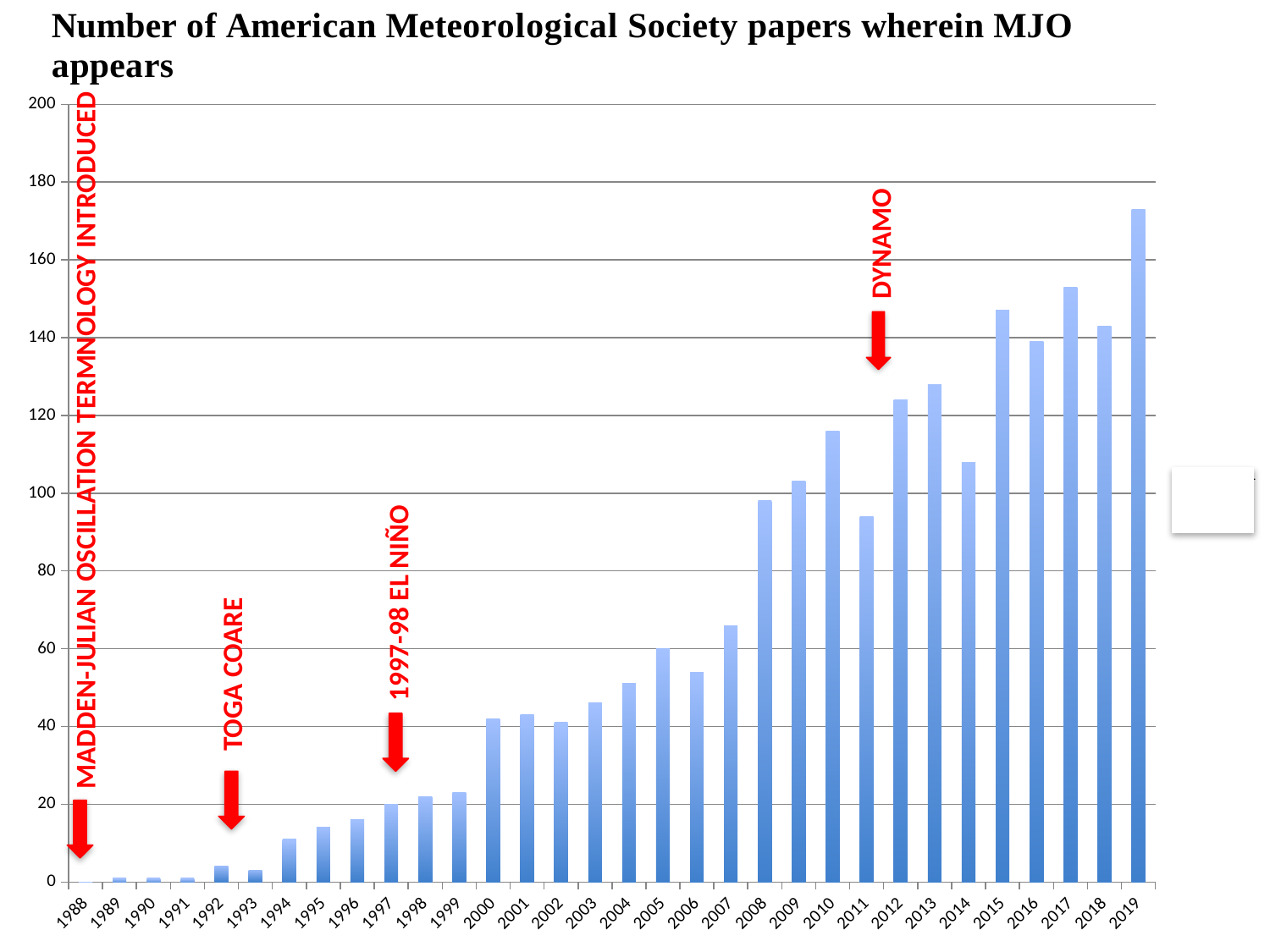

### Chart:

| Category | Series 1 |
|---|---|
| 1988 | 0.0 |
| 1989 | 1.0 |
| 1990 | 1.0 |
| 1991 | 1.0 |
| 1992 | 4.0 |
| 1993 | 3.0 |
| 1994 | 11.0 |
| 1995 | 14.0 |
| 1996 | 16.0 |
| 1997 | 20.0 |
| 1998 | 22.0 |
| 1999 | 23.0 |
| 2000 | 42.0 |
| 2001 | 43.0 |
| 2002 | 41.0 |
| 2003 | 46.0 |
| 2004 | 51.0 |
| 2005 | 60.0 |
| 2006 | 54.0 |
| 2007 | 66.0 |
| 2008 | 98.0 |
| 2009 | 103.0 |
| 2010 | 116.0 |
| 2011 | 94.0 |
| 2012 | 124.0 |
| 2013 | 128.0 |
| 2014 | 108.0 |
| 2015 | 147.0 |
| 2016 | 139.0 |
| 2017 | 153.0 |
| 2018 | 143.0 |
| 2019 | 173.0 |
DYNAMO

MADDEN-JULIAN OSCILLATION TERMNOLOGY INTRODUCED
1997-98 EL NIÑO
TOGA COARE